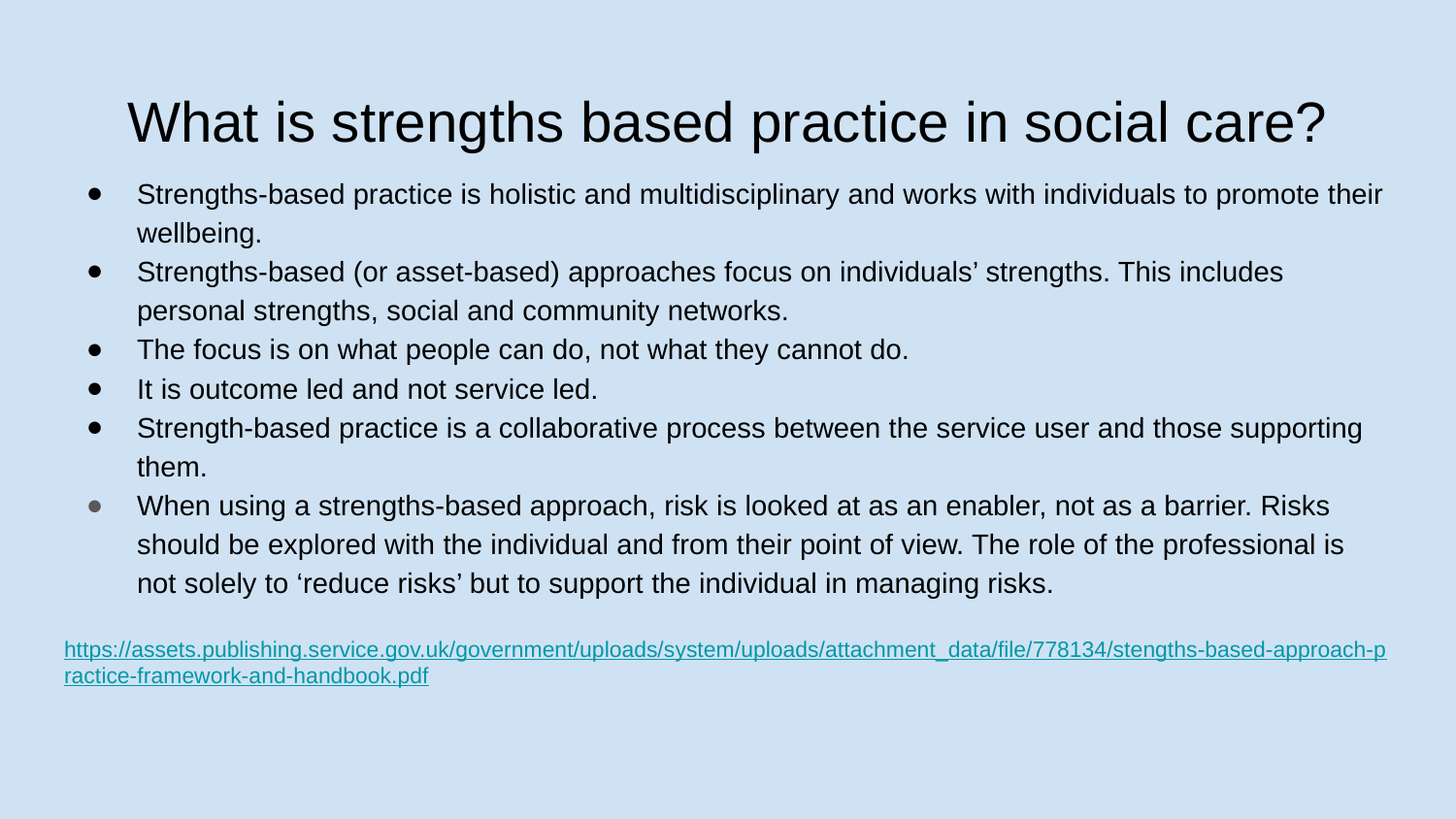

# What is strengths based practice in social care?
Strengths-based practice is holistic and multidisciplinary and works with individuals to promote their wellbeing.
Strengths-based (or asset-based) approaches focus on individuals’ strengths. This includes personal strengths, social and community networks.
The focus is on what people can do, not what they cannot do.
It is outcome led and not service led.
Strength-based practice is a collaborative process between the service user and those supporting them.
When using a strengths-based approach, risk is looked at as an enabler, not as a barrier. Risks should be explored with the individual and from their point of view. The role of the professional is not solely to ‘reduce risks’ but to support the individual in managing risks.
https://assets.publishing.service.gov.uk/government/uploads/system/uploads/attachment_data/file/778134/stengths-based-approach-practice-framework-and-handbook.pdf